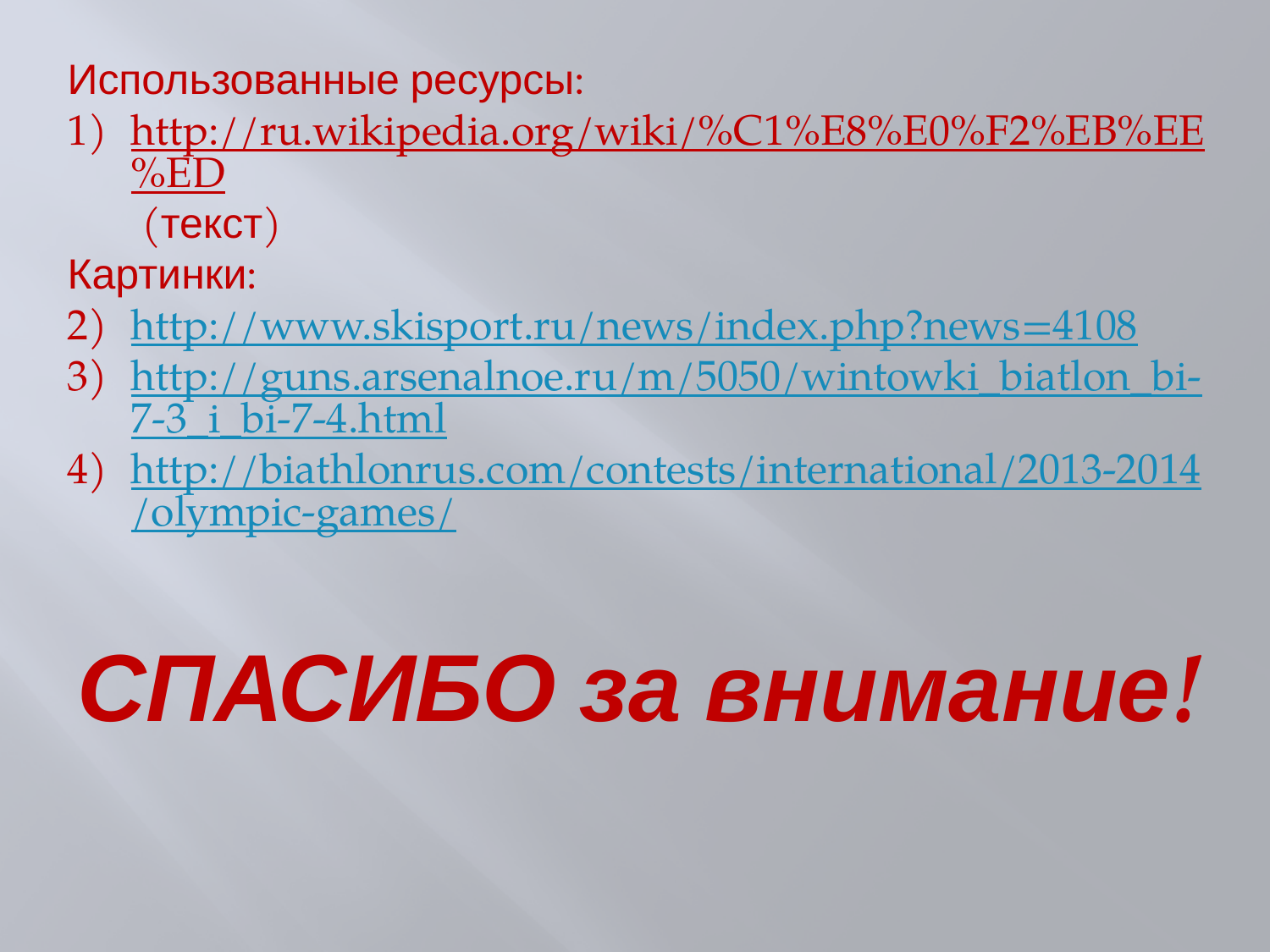

Использованные ресурсы:
http://ru.wikipedia.org/wiki/%C1%E8%E0%F2%EB%EE%ED (текст)
Картинки:
http://www.skisport.ru/news/index.php?news=4108
http://guns.arsenalnoe.ru/m/5050/wintowki_biatlon_bi-7-3_i_bi-7-4.html
http://biathlonrus.com/contests/international/2013-2014/olympic-games/
СПАСИБО за внимание!